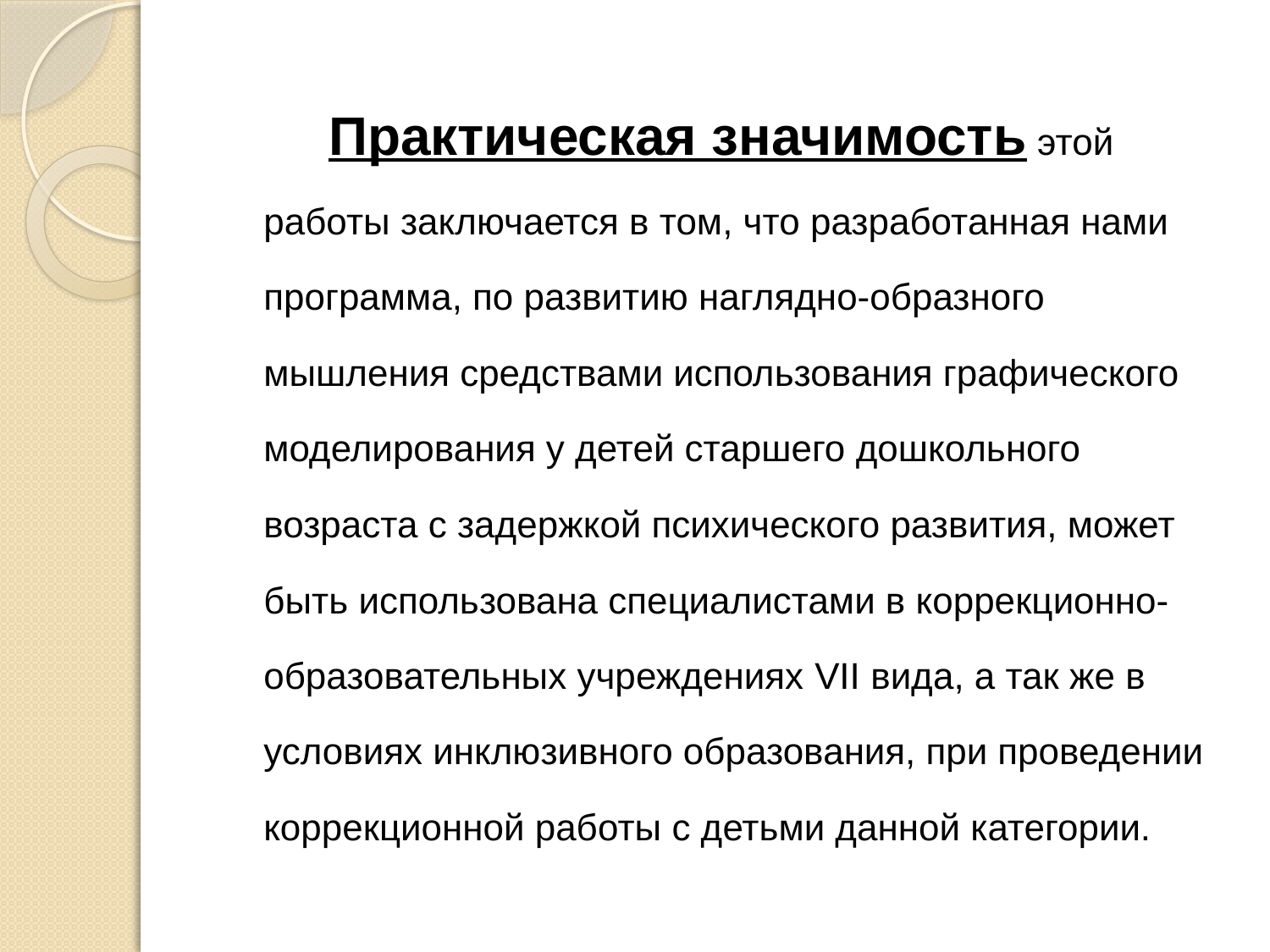

Практическая значимость этой работы заключается в том, что разработанная нами программа, по развитию наглядно-образного мышления средствами использования графического моделирования у детей старшего дошкольного возраста с задержкой психического развития, может быть использована специалистами в коррекционно-образовательных учреждениях VII вида, а так же в условиях инклюзивного образования, при проведении коррекционной работы с детьми данной категории.